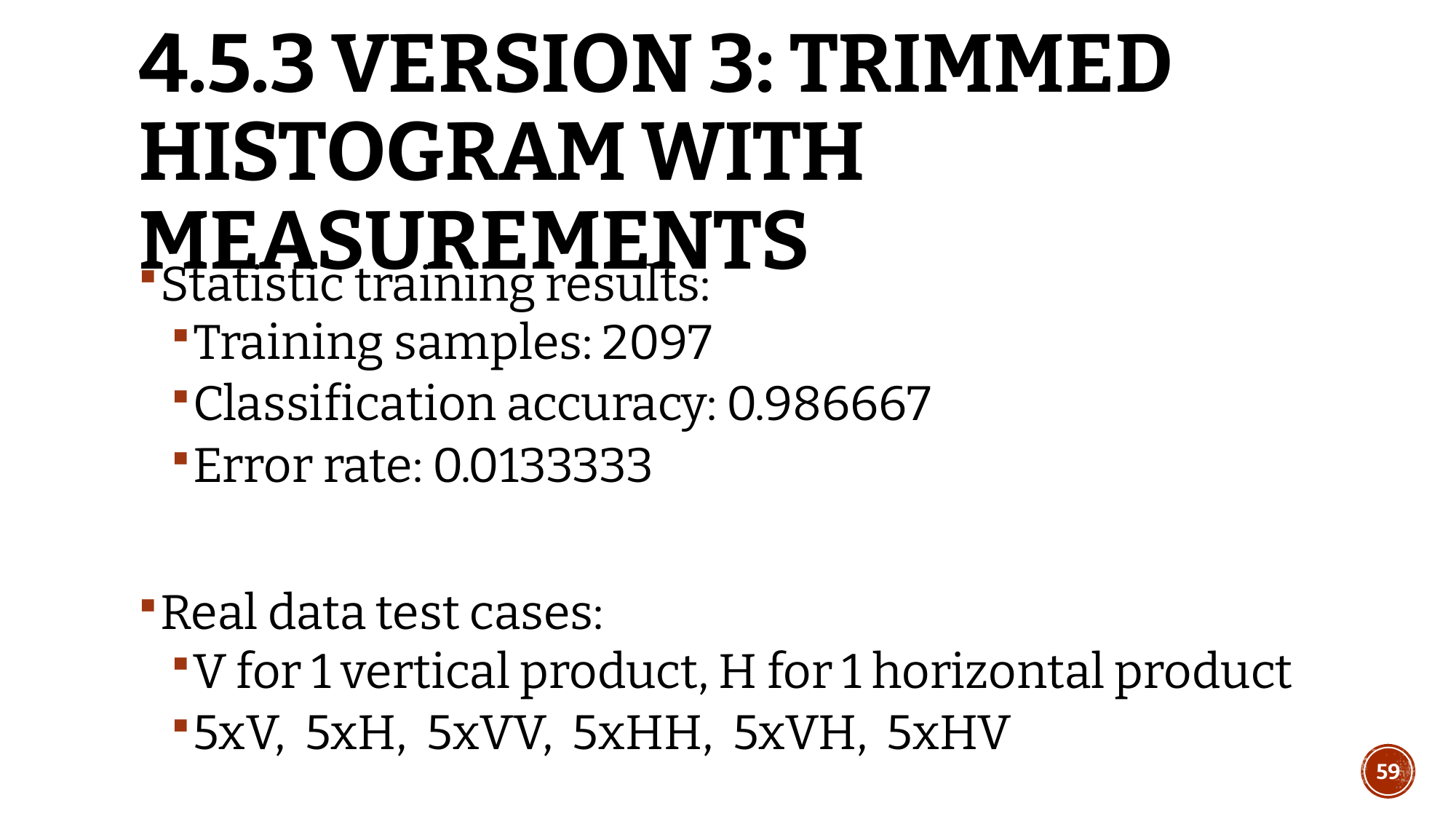

# 4.5.3 Version 3: Trimmed Histogram with Measurements
Statistic training results:
Training samples: 2097
Classification accuracy: 0.986667
Error rate: 0.0133333

Real data test cases:
V for 1 vertical product, H for 1 horizontal product
5xV,  5xH,  5xVV,  5xHH,  5xVH,  5xHV
59